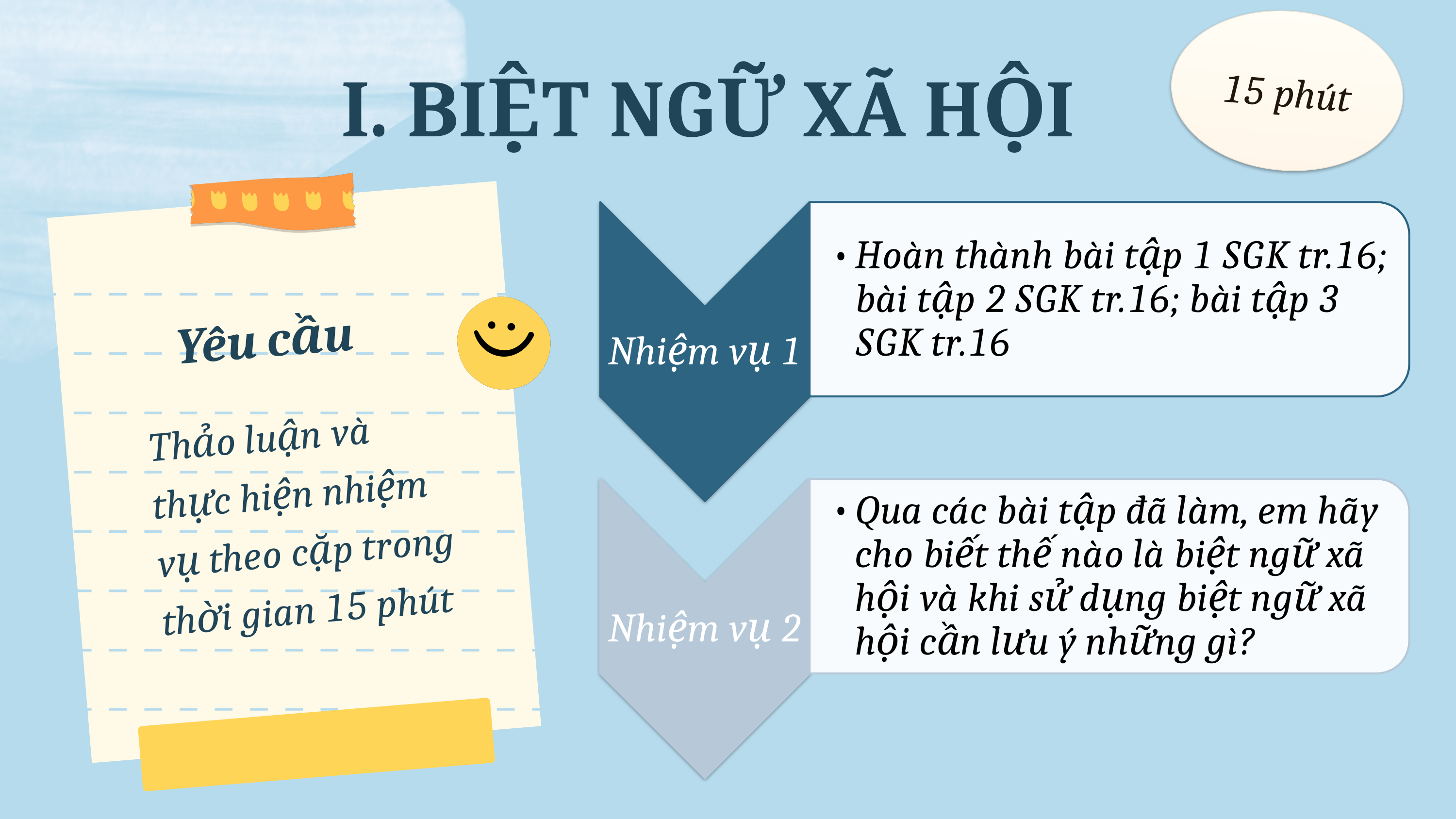

15 phút
I. BIỆT NGỮ XÃ HỘI

Hoàn thành bài tập 1 SGK tr.16; bài tập 2 SGK tr.16; bài tập 3 SGK tr.16

Nhiệm vụ 1
Qua các bài tập đã làm, em hãy cho biết thế nào là biệt ngữ xã hội và khi sử dụng biệt ngữ xã hội cần lưu ý những gì?

Nhiệm vụ 2
Yêu cầu
Thảo luận và thực hiện nhiệm vụ theo cặp trong thời gian 15 phút